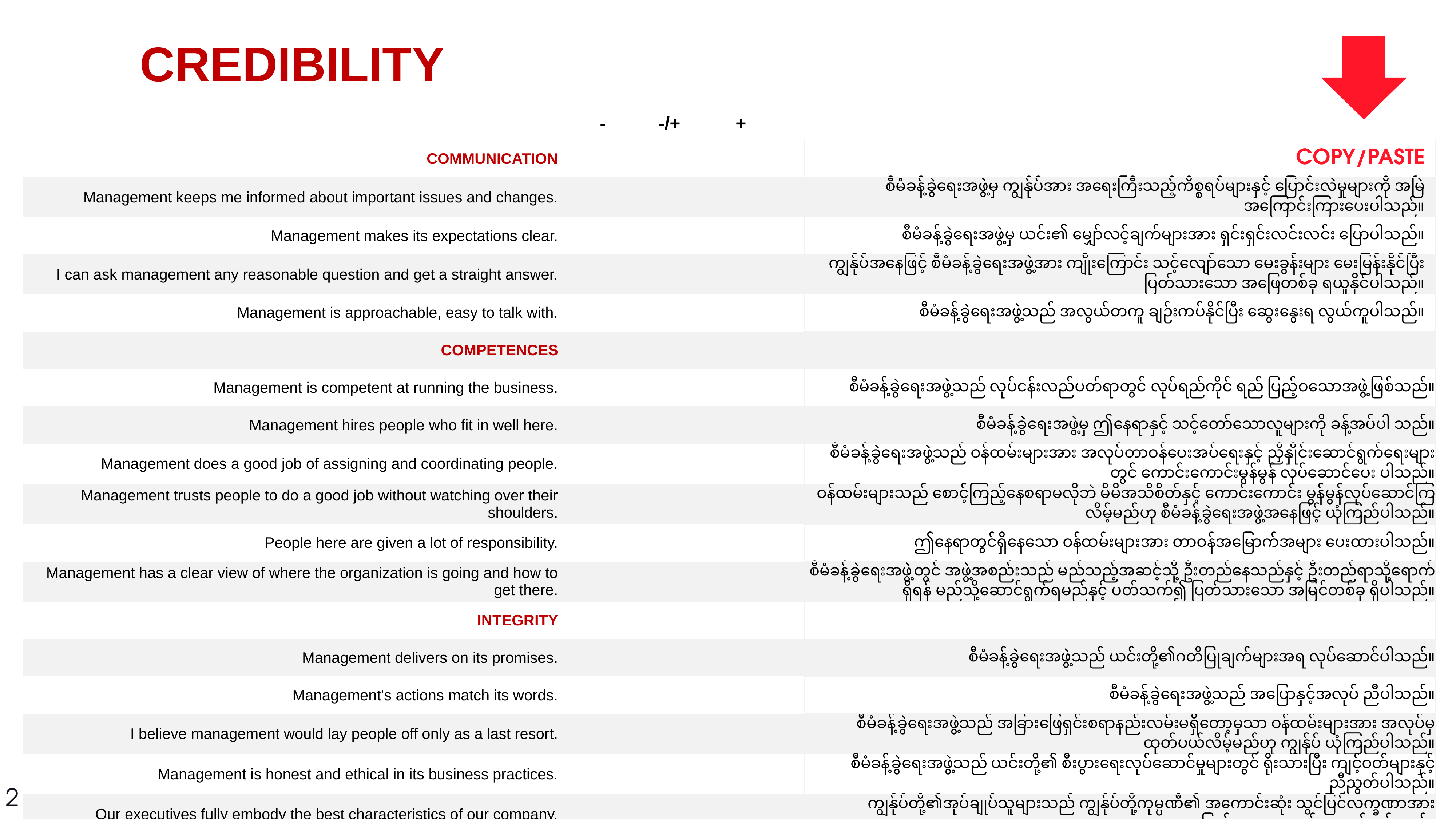

CREDIBILITY

|  | - | -/+ | + |  |  |
| --- | --- | --- | --- | --- | --- |
| COMMUNICATION |  |  |  |  | COPY/PASTE |
| Management keeps me informed about important issues and changes. |  |  |  |  | စီမံခန့်ခွဲရေးအဖွဲ့မှ ကျွန်ုပ်အား အရေးကြီးသည့်ကိစ္စရပ်များနှင့် ပြောင်းလဲမှုများကို အမြဲအကြောင်းကြားပေးပါသည်။ |
| Management makes its expectations clear. |  |  |  |  | စီမံခန့်ခွဲရေးအဖွဲ့မှ ယင်း၏ မျှော်လင့်ချက်များအား ရှင်းရှင်းလင်းလင်း ပြောပါသည်။ |
| I can ask management any reasonable question and get a straight answer. |  |  |  |  | ကျွန်ုပ်အနေဖြင့် စီမံခန့်ခွဲရေးအဖွဲ့အား ကျိုးကြောင်း သင့်လျော်သော မေးခွန်းများ မေးမြန်းနိုင်ပြီး ပြတ်သားသော အဖြေတစ်ခု ရယူနိုင်ပါသည်။ |
| Management is approachable, easy to talk with. |  |  |  |  | စီမံခန့်ခွဲရေးအဖွဲ့သည် အလွယ်တကူ ချဉ်းကပ်နိုင်ပြီး ဆွေးနွေးရ လွယ်ကူပါသည်။ |
| COMPETENCES |  |  |  |  |  |
| Management is competent at running the business. |  |  |  |  | စီမံခန့်ခွဲရေးအဖွဲ့သည် လုပ်ငန်းလည်ပတ်ရာတွင် လုပ်ရည်ကိုင် ရည် ပြည့်ဝသောအဖွဲ့ဖြစ်သည်။ |
| Management hires people who fit in well here. |  |  |  |  | စီမံခန့်ခွဲရေးအဖွဲ့မှ ဤနေရာနှင့် သင့်တော်သောလူများကို ခန့်အပ်ပါ သည်။ |
| Management does a good job of assigning and coordinating people. |  |  |  |  | စီမံခန့်ခွဲရေးအဖွဲ့သည် ဝန်ထမ်းများအား အလုပ်တာဝန်ပေးအပ်ရေးနှင့် ညှိနှိုင်းဆောင်ရွက်ရေးများတွင် ကောင်းကောင်းမွန်မွန် လုပ်ဆောင်ပေး ပါသည်။ |
| Management trusts people to do a good job without watching over their shoulders. |  |  |  |  | ဝန်ထမ်းများသည် စောင့်ကြည့်နေစရာမလိုဘဲ မိမိအသိစိတ်နှင့် ကောင်းကောင်း မွန်မွန်လုပ်ဆောင်ကြလိမ့်မည်ဟု စီမံခန့်ခွဲရေးအဖွဲ့အနေဖြင့် ယုံကြည်ပါသည်။ |
| People here are given a lot of responsibility. |  |  |  |  | ဤနေရာတွင်ရှိနေသော ဝန်ထမ်းများအား တာဝန်အမြောက်အများ ပေးထားပါသည်။ |
| Management has a clear view of where the organization is going and how to get there. |  |  |  |  | စီမံခန့်ခွဲရေးအဖွဲ့တွင် အဖွဲ့အစည်းသည် မည်သည့်အဆင့်သို့ ဦးတည်နေသည်နှင့် ဦးတည်ရာသို့ရောက်ရှိရန် မည်သို့ဆောင်ရွက်ရမည်နှင့် ပတ်သက်၍ ပြတ်သားသော အမြင်တစ်ခု ရှိပါသည်။ |
| INTEGRITY |  |  |  |  |  |
| Management delivers on its promises. |  |  |  |  | စီမံခန့်ခွဲရေးအဖွဲ့သည် ယင်းတို့၏ဂတိပြုချက်များအရ လုပ်ဆောင်ပါသည်။ |
| Management's actions match its words. |  |  |  |  | စီမံခန့်ခွဲရေးအဖွဲ့သည် အပြောနှင့်အလုပ် ညီပါသည်။ |
| I believe management would lay people off only as a last resort. |  |  |  |  | စီမံခန့်ခွဲရေးအဖွဲ့သည် အခြားဖြေရှင်းစရာနည်းလမ်းမရှိတော့မှသာ ဝန်ထမ်းများအား အလုပ်မှ ထုတ်ပယ်လိမ့်မည်ဟု ကျွန်ုပ် ယုံကြည်ပါသည်။ |
| Management is honest and ethical in its business practices. |  |  |  |  | စီမံခန့်ခွဲရေးအဖွဲ့သည် ယင်းတို့၏ စီးပွားရေးလုပ်ဆောင်မှုများတွင် ရိုးသားပြီး ကျင့်ဝတ်များနှင့် ညီညွတ်ပါသည်။ |
| Our executives fully embody the best characteristics of our company. |  |  |  |  | ကျွန်ုပ်တို့၏အုပ်ချုပ်သူများသည် ကျွန်ုပ်တို့ကုမ္ပဏီ၏ အကောင်းဆုံး သွင်ပြင်လက္ခဏာအား အပြည့်အဝအကောင်အထည်ဖော်သည်။ |
2